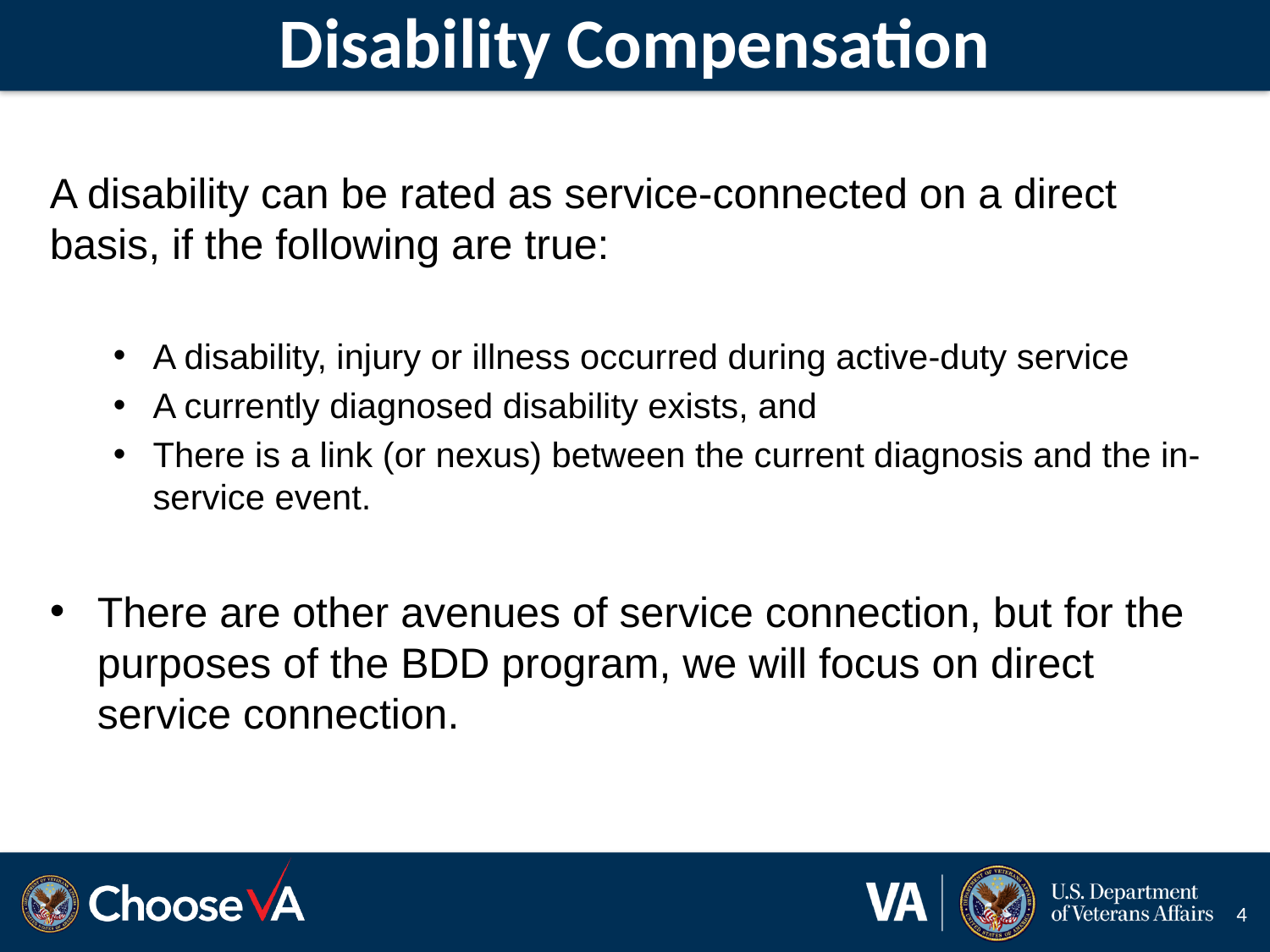

# Disability Compensation

A disability can be rated as service-connected on a direct basis, if the following are true:

A disability, injury or illness occurred during active-duty service
A currently diagnosed disability exists, and
There is a link (or nexus) between the current diagnosis and the in-service event.

There are other avenues of service connection, but for the purposes of the BDD program, we will focus on direct service connection.

4